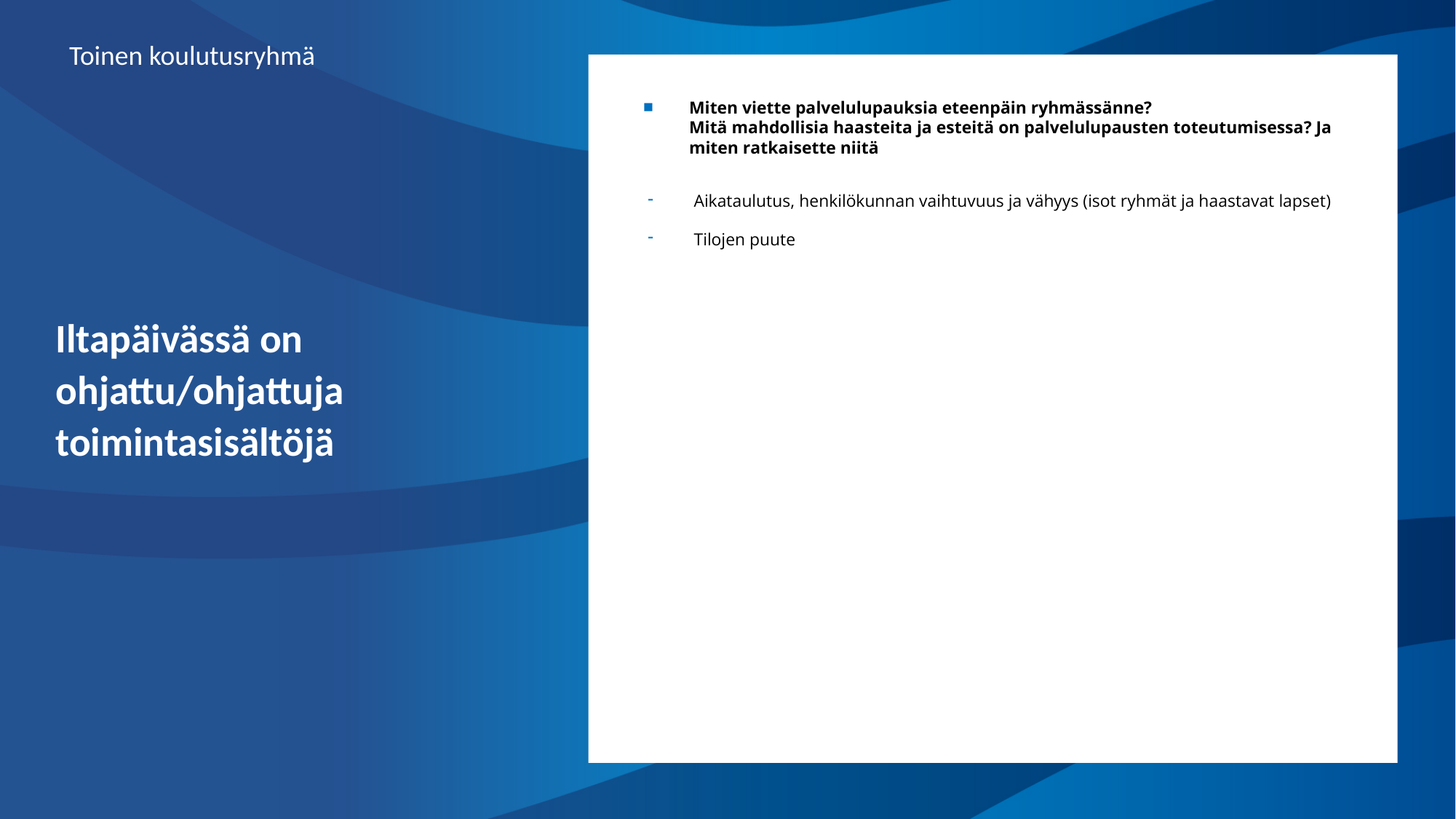

Toinen koulutusryhmä
Miten viette palvelulupauksia eteenpäin ryhmässänne?
Mitä mahdollisia haasteita ja esteitä on palvelulupausten toteutumisessa? Ja miten ratkaisette niitä
#

Iltapäivässä on ohjattu/ohjattuja toimintasisältöjä

Aikataulutus, henkilökunnan vaihtuvuus ja vähyys (isot ryhmät ja haastavat lapset)
Tilojen puute